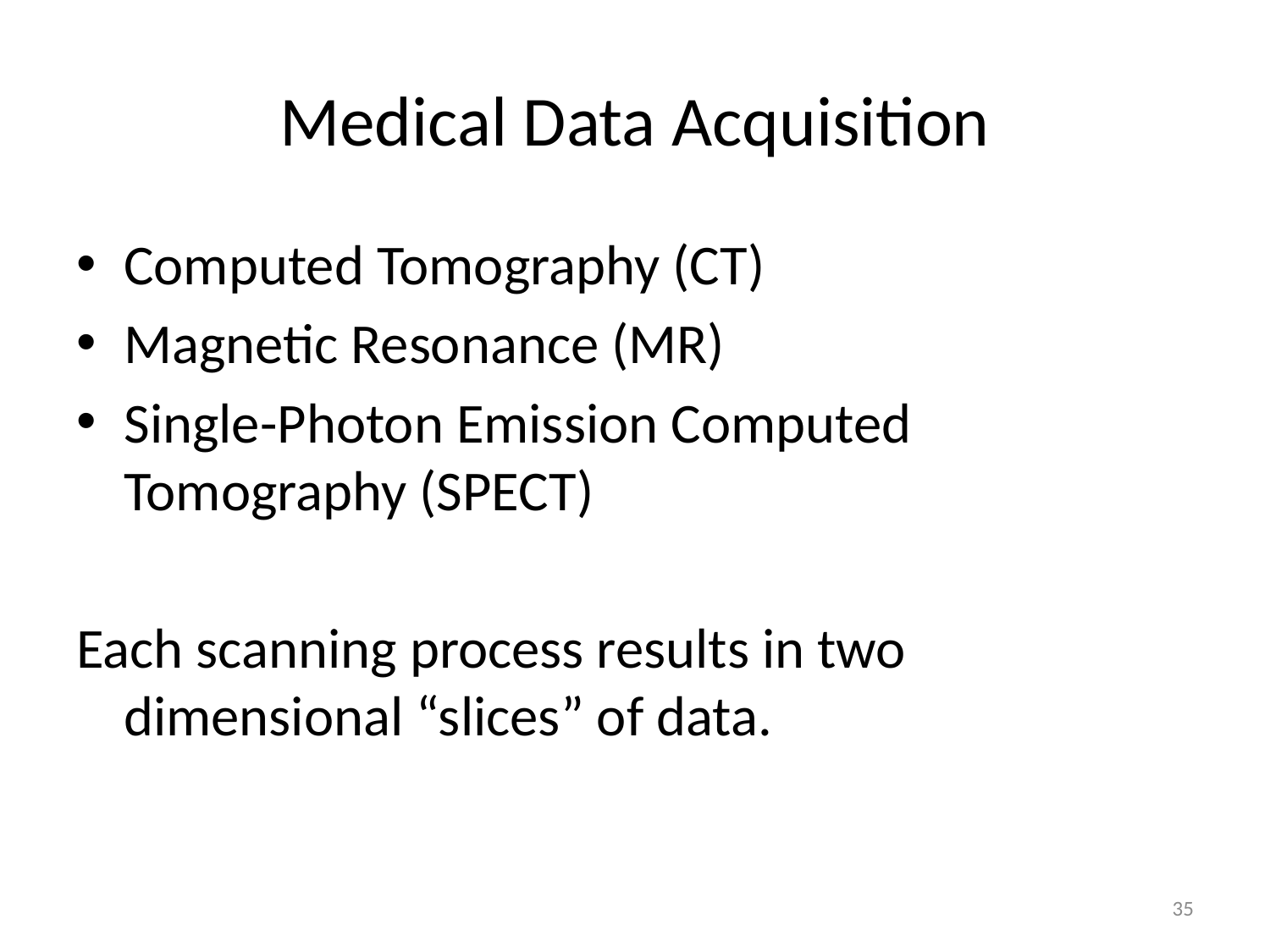

# Medical Data Acquisition
Computed Tomography (CT)
Magnetic Resonance (MR)
Single-Photon Emission Computed Tomography (SPECT)

Each scanning process results in two dimensional “slices” of data.
35